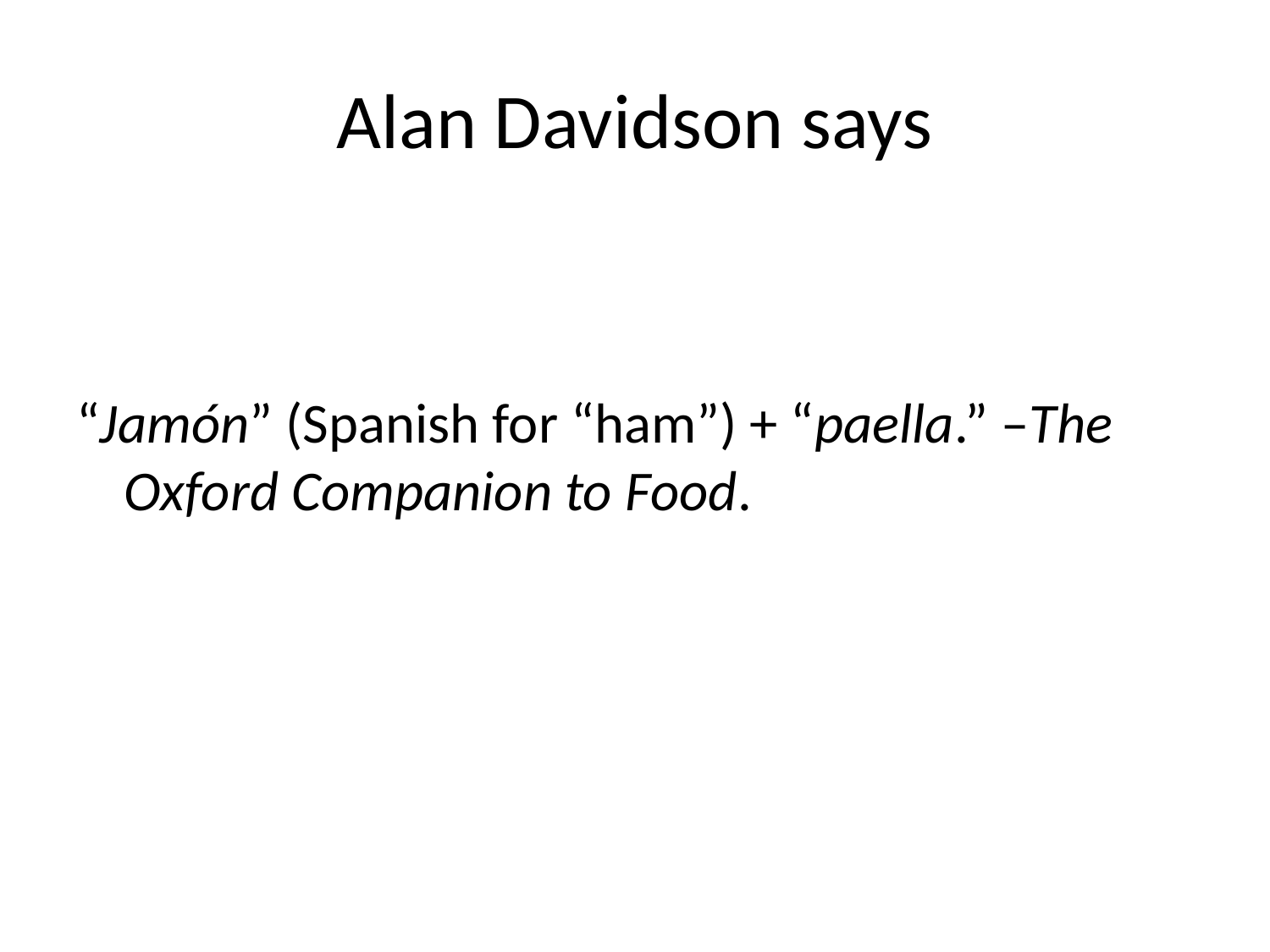

# Alan Davidson says

“Jamón” (Spanish for “ham”) + “paella.” –The Oxford Companion to Food.